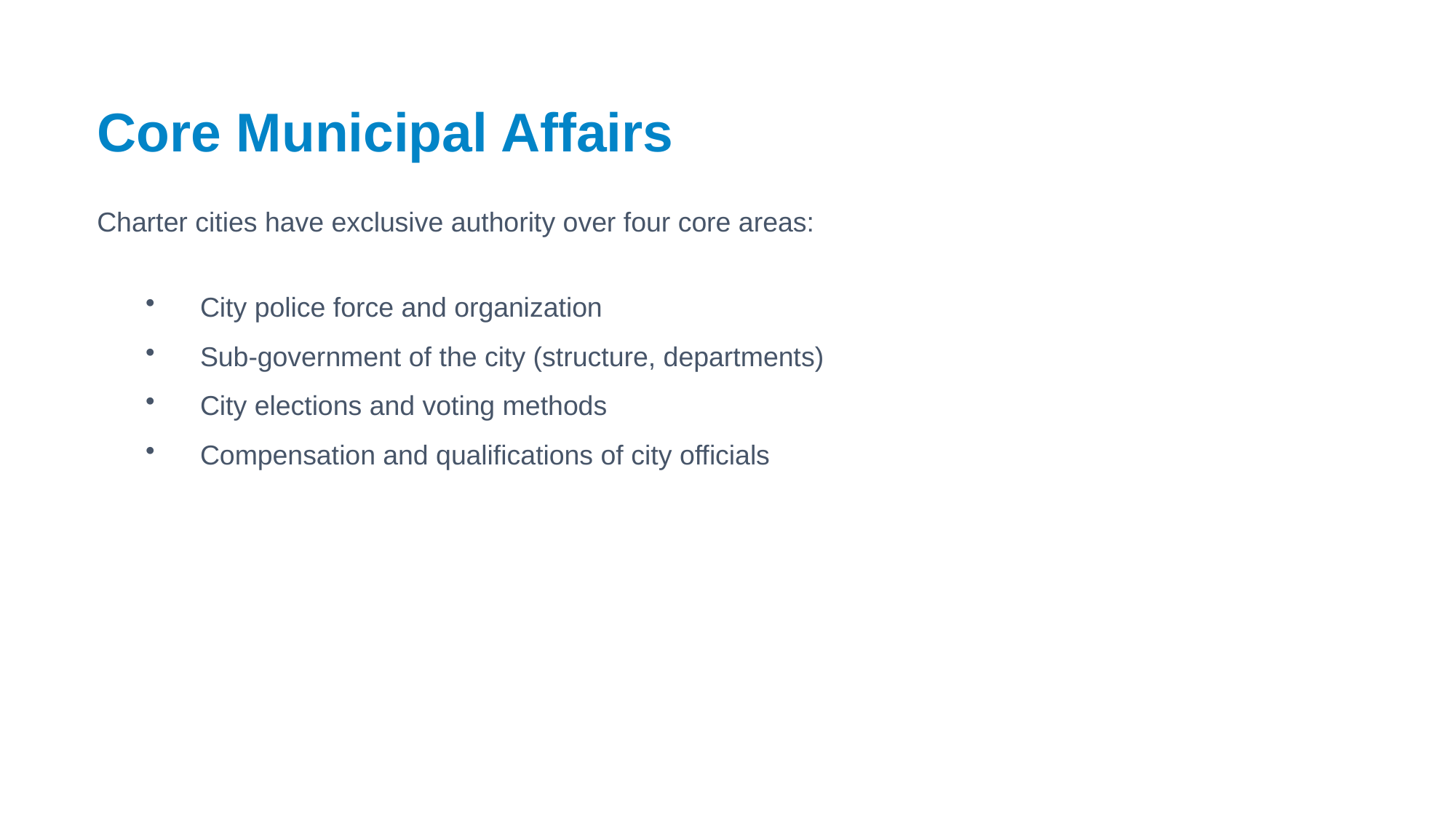

Core Municipal Affairs
Charter cities have exclusive authority over four core areas:
City police force and organization
Sub-government of the city (structure, departments)
City elections and voting methods
Compensation and qualifications of city officials